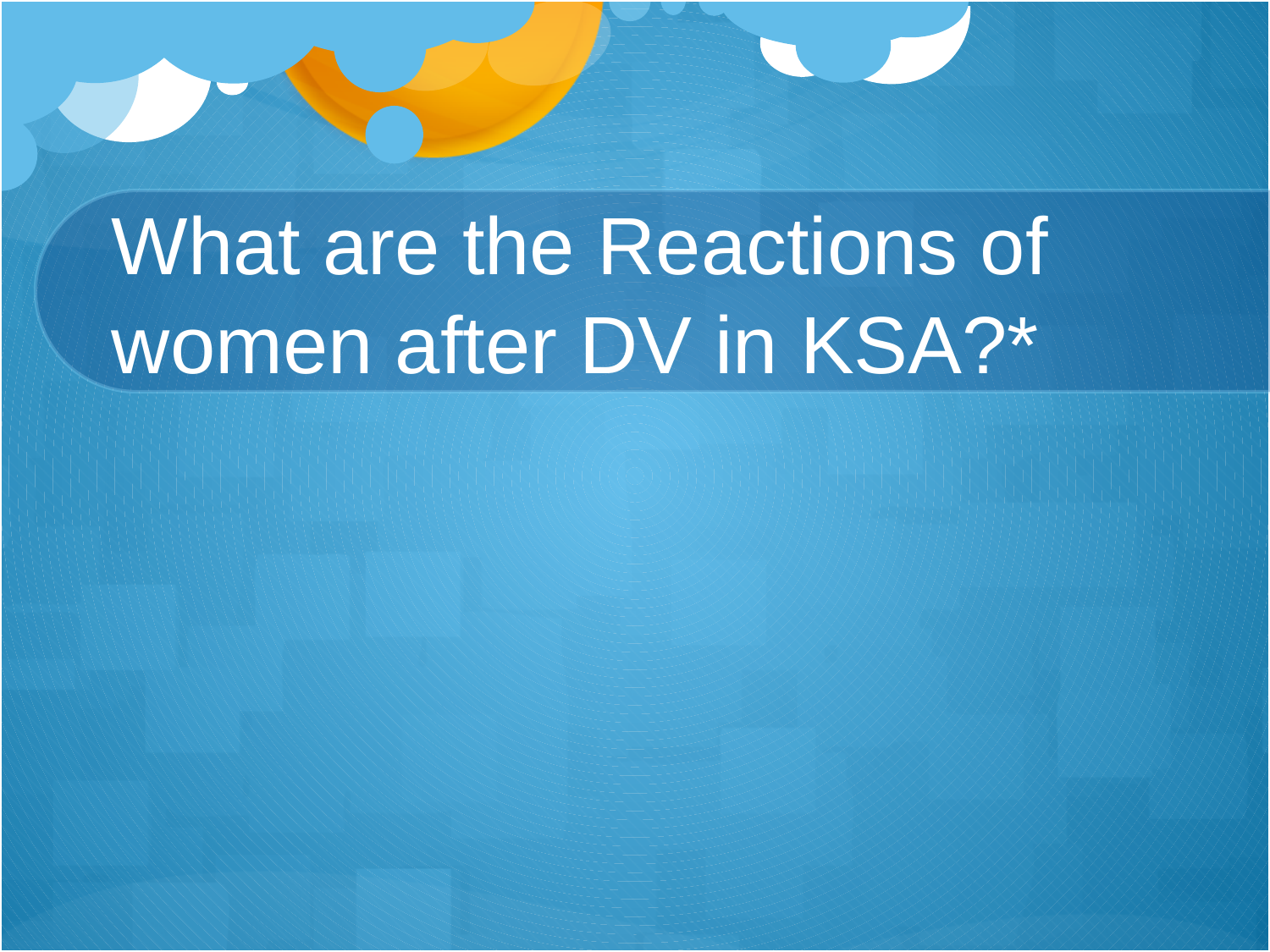

# What are the Reactions of women after DV in KSA?*